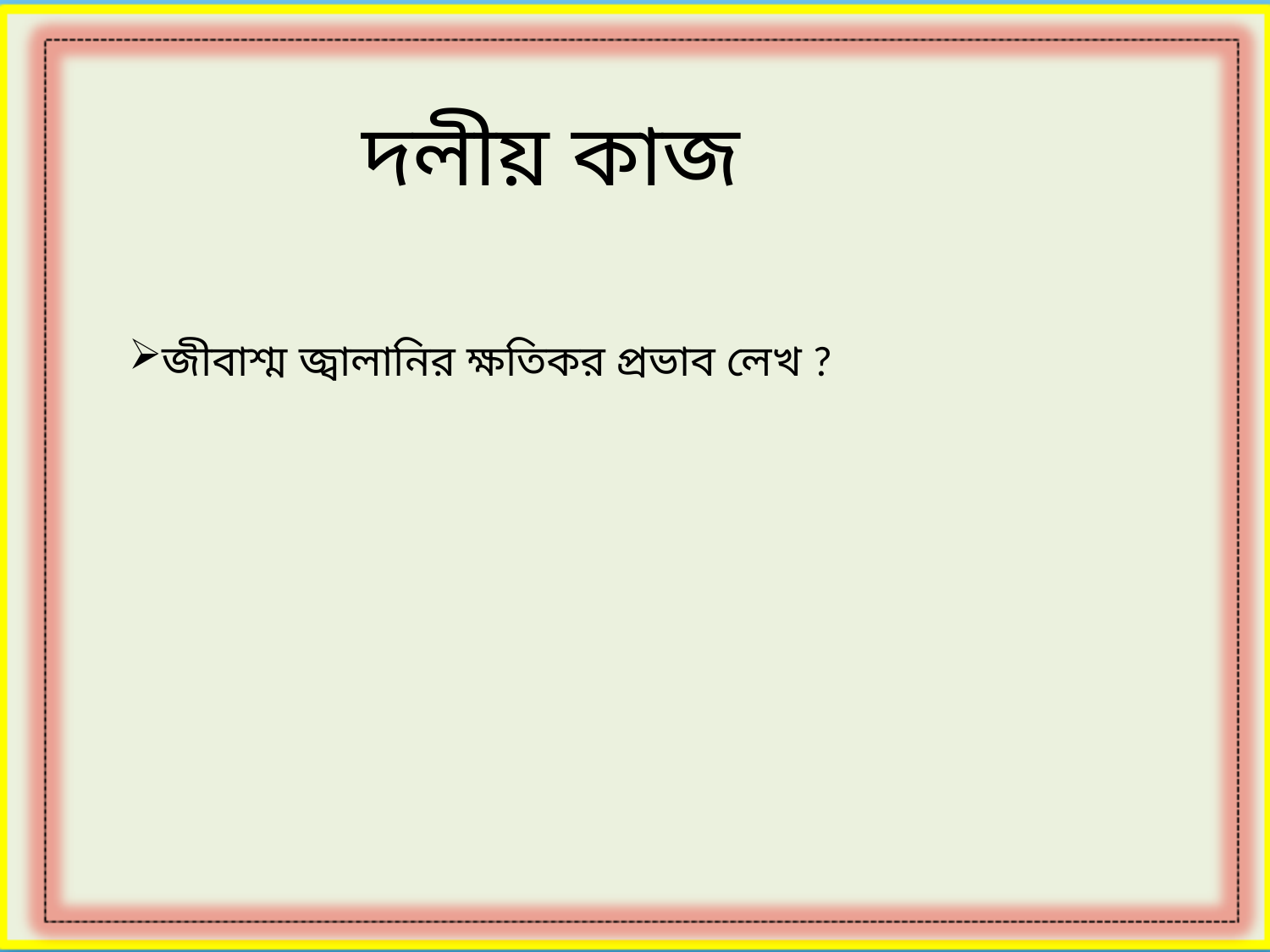

দলীয় কাজ
জীবাশ্ম জ্বালানির ক্ষতিকর প্রভাব লেখ ?